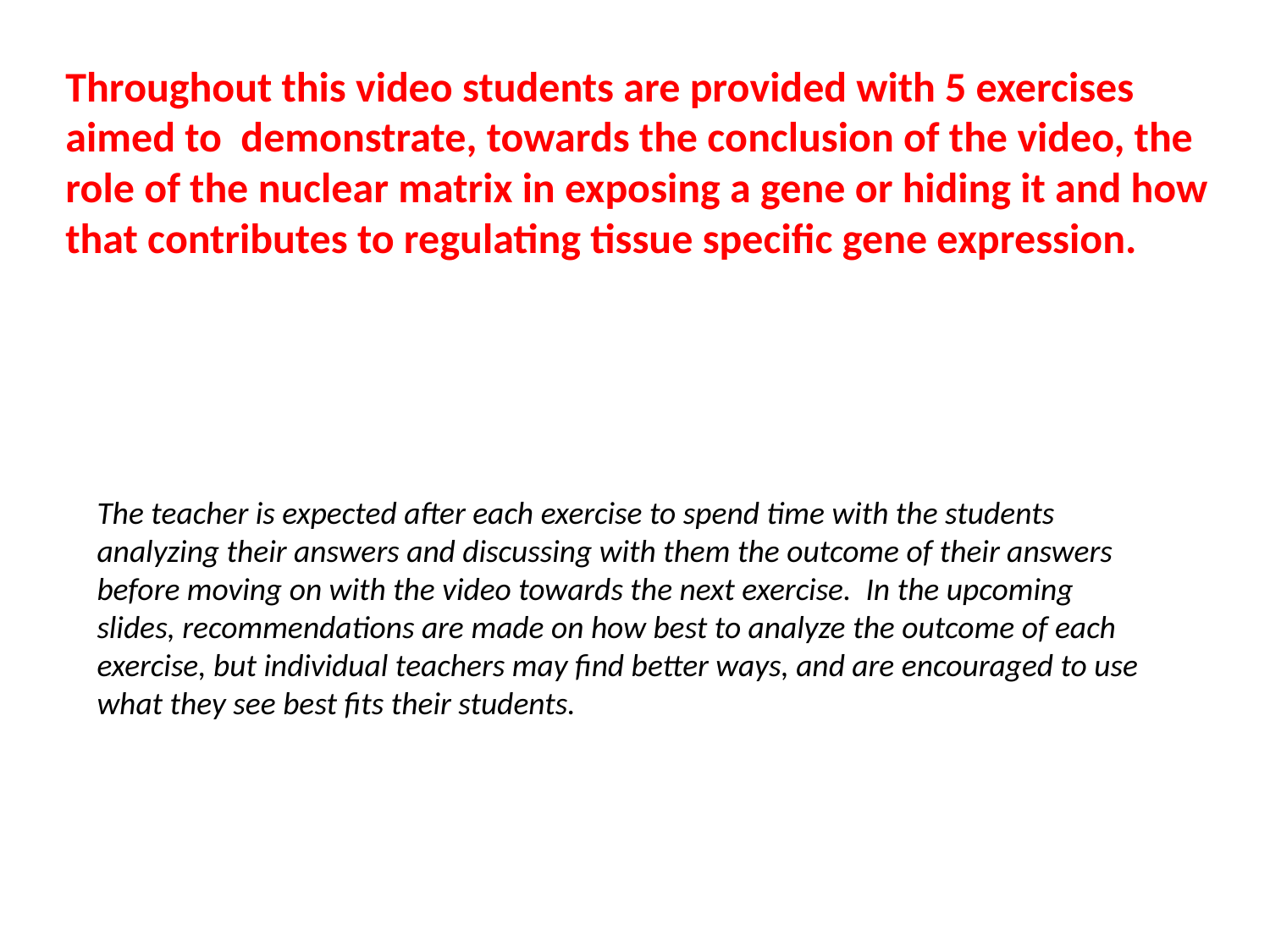

# Throughout this video students are provided with 5 exercises aimed to  demonstrate, towards the conclusion of the video, the role of the nuclear matrix in exposing a gene or hiding it and how that contributes to regulating tissue specific gene expression.
The teacher is expected after each exercise to spend time with the students analyzing their answers and discussing with them the outcome of their answers before moving on with the video towards the next exercise.  In the upcoming slides, recommendations are made on how best to analyze the outcome of each exercise, but individual teachers may find better ways, and are encouraged to use what they see best fits their students.